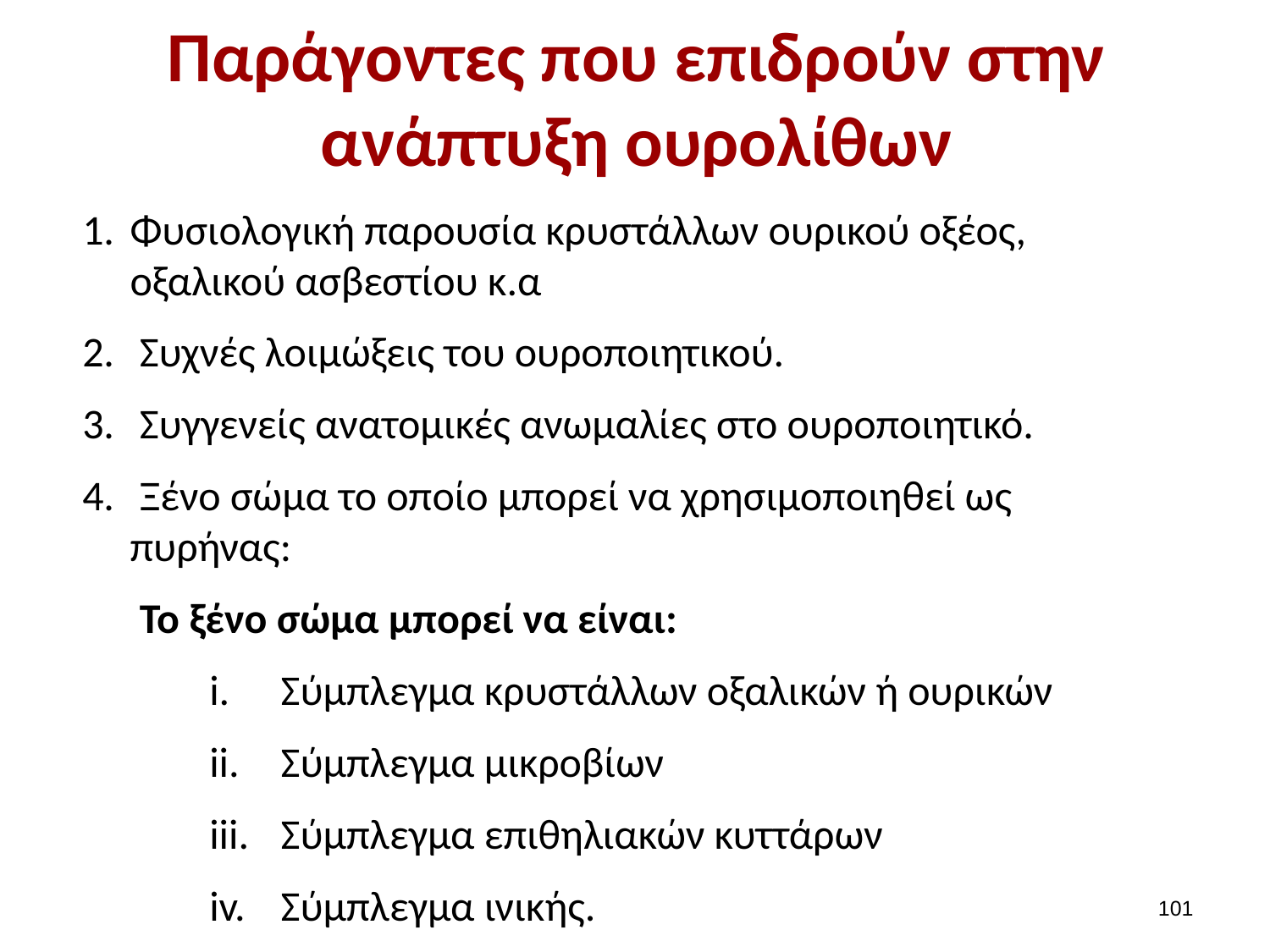

# Παράγοντες που επιδρούν στην ανάπτυξη ουρολίθων
Φυσιολογική παρουσία κρυστάλλων ουρικού οξέος, οξαλικού ασβεστίου κ.α
 Συχνές λοιμώξεις του ουροποιητικού.
 Συγγενείς ανατομικές ανωμαλίες στο ουροποιητικό.
 Ξένο σώμα το οποίο μπορεί να χρησιμοποιηθεί ως πυρήνας:
      To ξένο σώμα μπορεί να είναι:
Σύμπλεγμα κρυστάλλων οξαλικών ή ουρικών
Σύμπλεγμα μικροβίων
Σύμπλεγμα επιθηλιακών κυττάρων
Σύμπλεγμα ινικής.
101